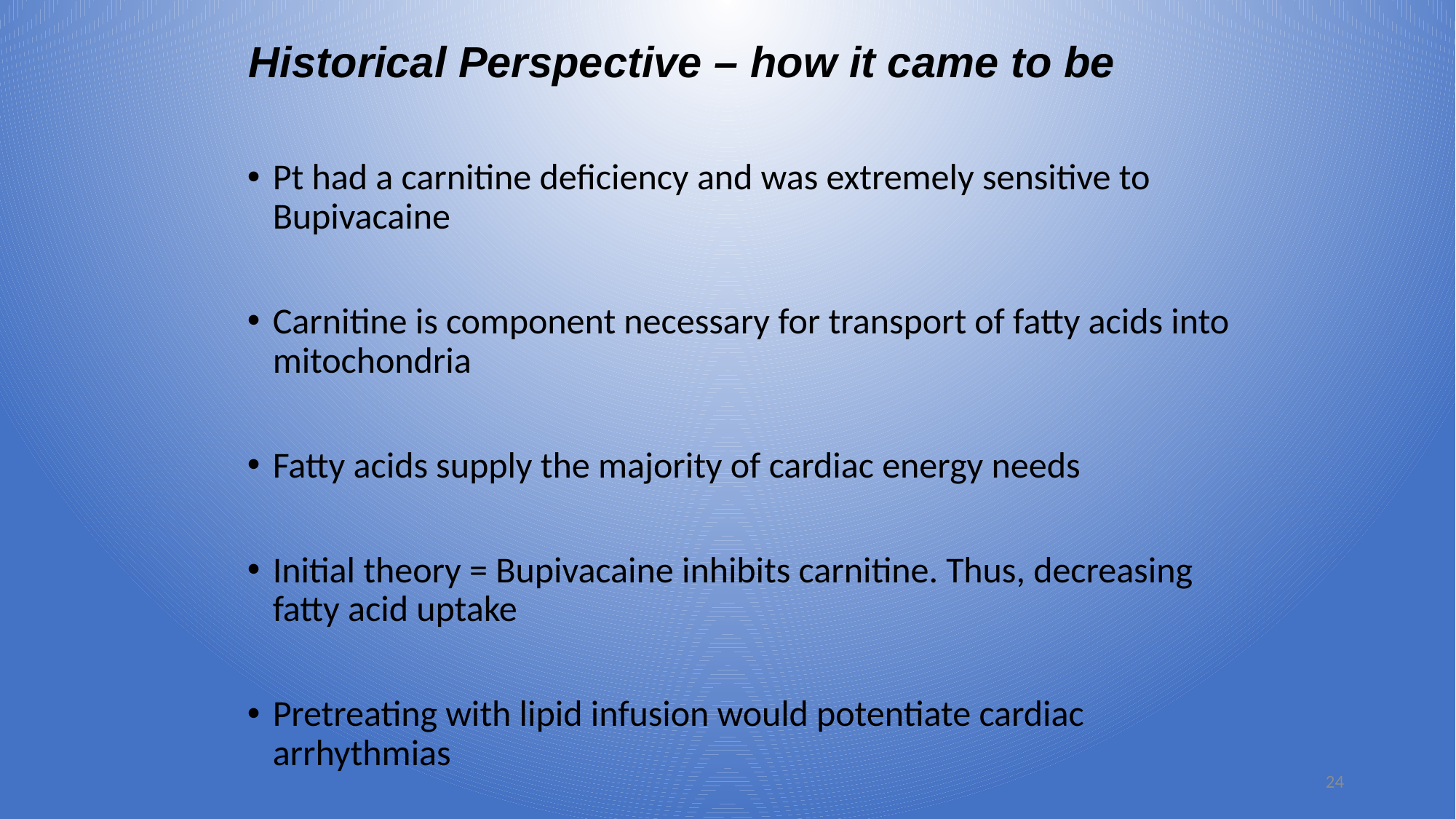

# Historical Perspective – how it came to be
Pt had a carnitine deficiency and was extremely sensitive to Bupivacaine

Carnitine is component necessary for transport of fatty acids into mitochondria

Fatty acids supply the majority of cardiac energy needs

Initial theory = Bupivacaine inhibits carnitine. Thus, decreasing fatty acid uptake

Pretreating with lipid infusion would potentiate cardiac arrhythmias
24